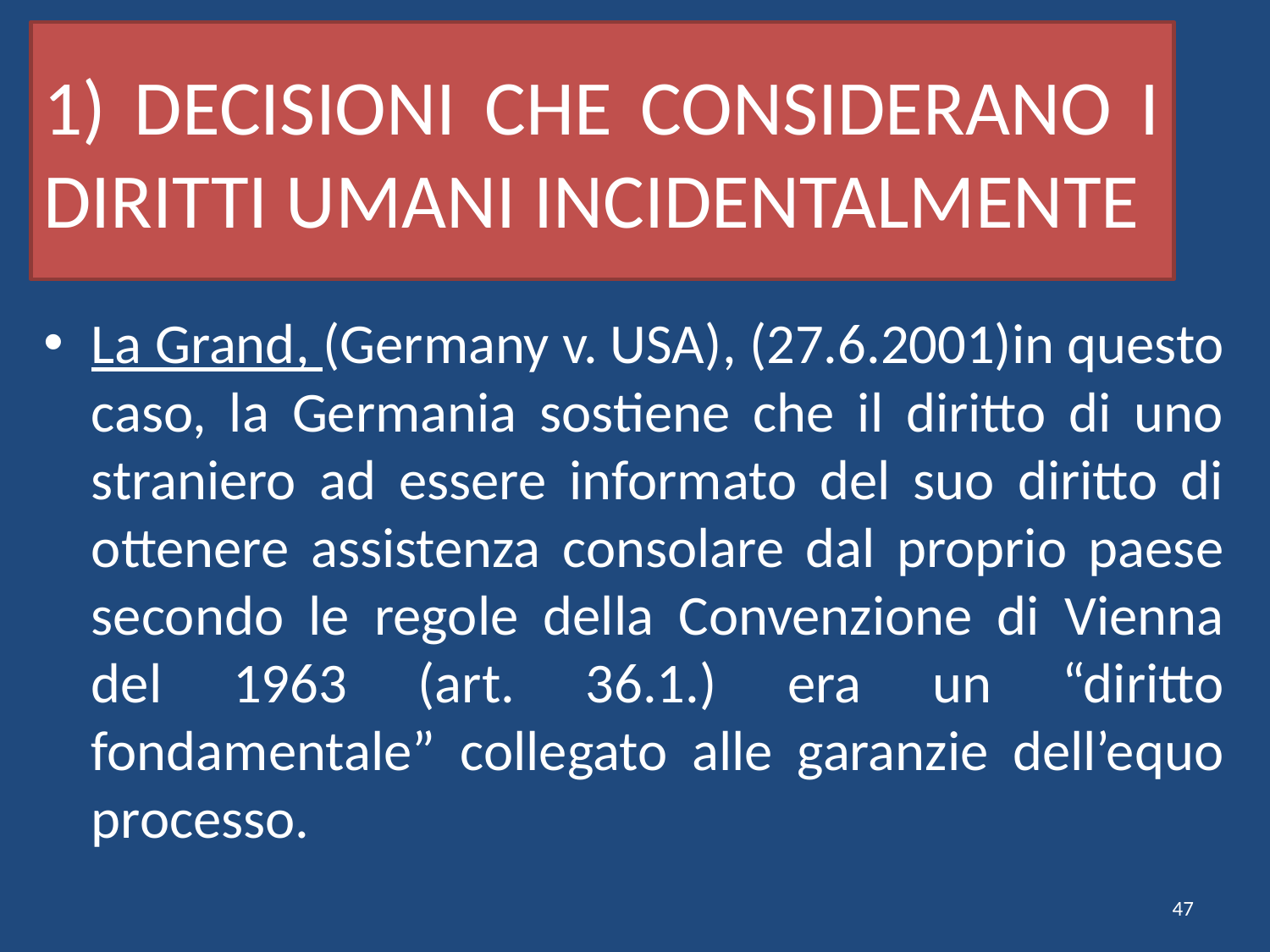

# 1) DECISIONI CHE CONSIDERANO I DIRITTI UMANI INCIDENTALMENTE
La Grand, (Germany v. USA), (27.6.2001)in questo caso, la Germania sostiene che il diritto di uno straniero ad essere informato del suo diritto di ottenere assistenza consolare dal proprio paese secondo le regole della Convenzione di Vienna del 1963 (art. 36.1.) era un “diritto fondamentale” collegato alle garanzie dell’equo processo.
47